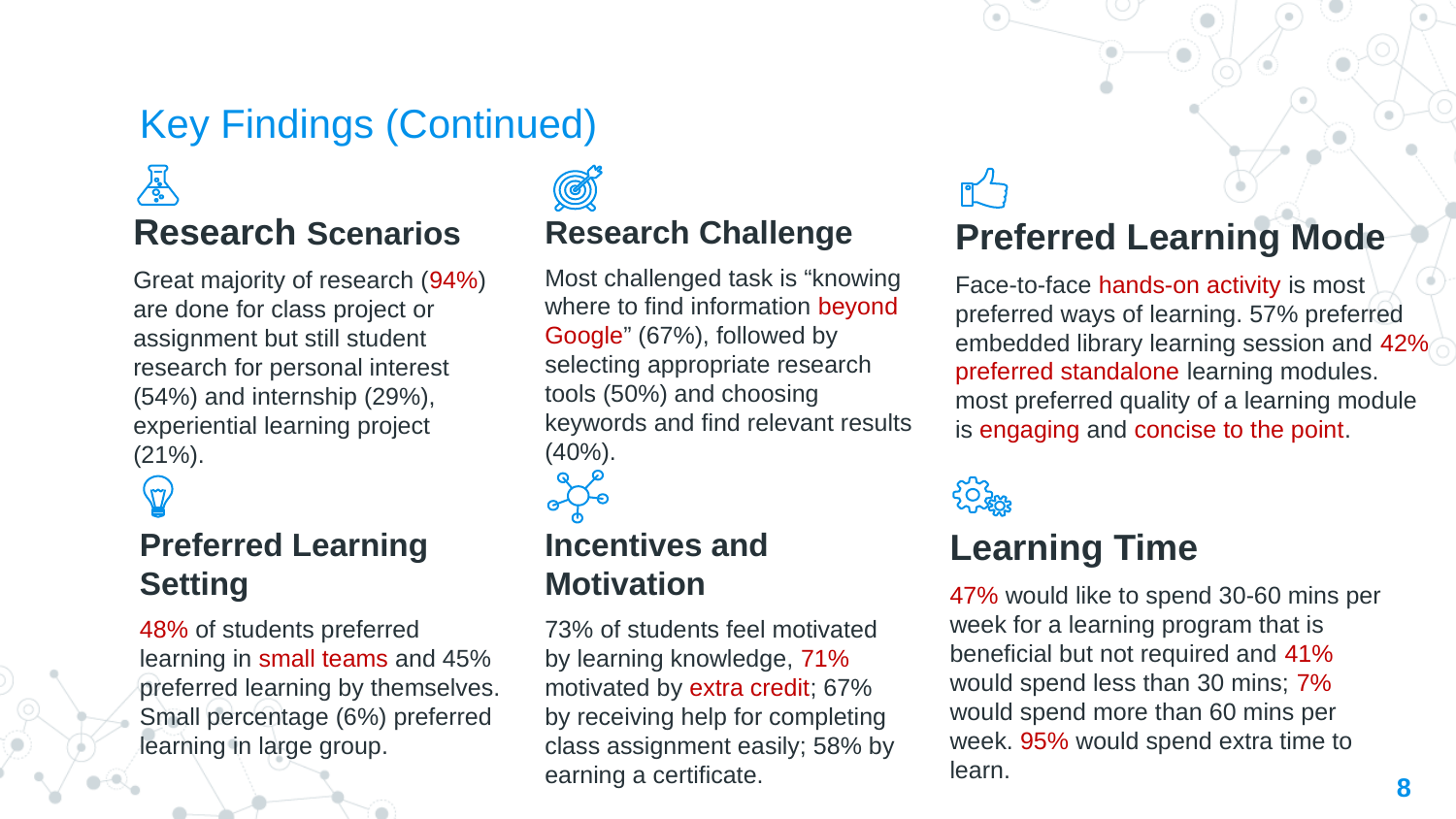

# Key Findings (Continued)

Research Scenarios
Great majority of research (94%) are done for class project or assignment but still student research for personal interest (54%) and internship (29%), experiential learning project (21%).
Research Challenge
Most challenged task is “knowing where to find information beyond Google” (67%), followed by selecting appropriate research tools (50%) and choosing keywords and find relevant results (40%).
Preferred Learning Mode
Face-to-face hands-on activity is most preferred ways of learning. 57% preferred embedded library learning session and 42% preferred standalone learning modules. most preferred quality of a learning module is engaging and concise to the point.

Preferred Learning Setting
48% of students preferred learning in small teams and 45% preferred learning by themselves. Small percentage (6%) preferred learning in large group.
Incentives and Motivation
73% of students feel motivated by learning knowledge, 71% motivated by extra credit; 67% by receiving help for completing class assignment easily; 58% by earning a certificate.
Learning Time
47% would like to spend 30-60 mins per week for a learning program that is beneficial but not required and 41% would spend less than 30 mins; 7% would spend more than 60 mins per week. 95% would spend extra time to learn.

8